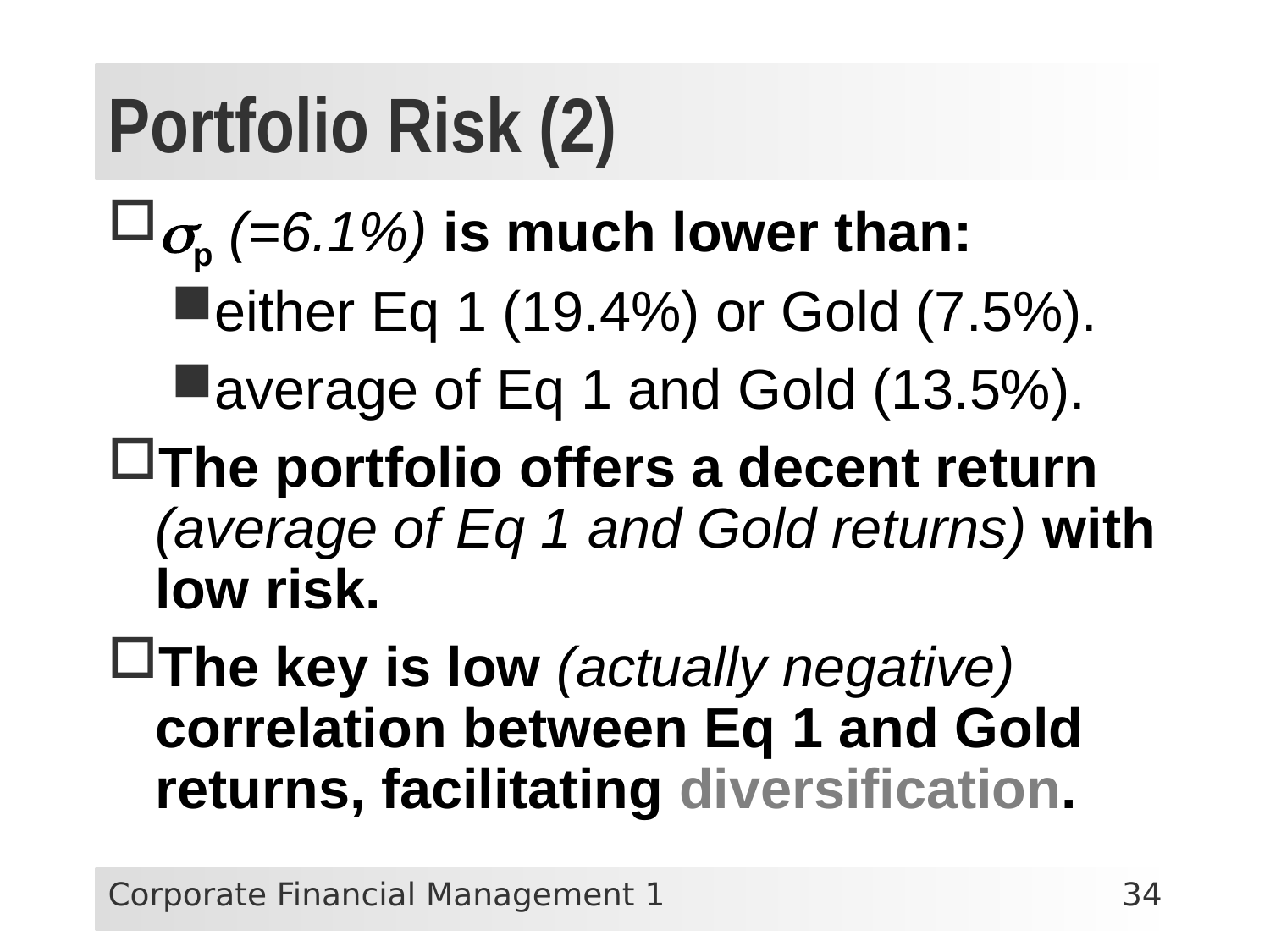

# Portfolio Risk (2)
σp (=6.1%) is much lower than:
either Eq 1 (19.4%) or Gold (7.5%).
average of Eq 1 and Gold (13.5%).
The portfolio offers a decent return (average of Eq 1 and Gold returns) with low risk.
The key is low (actually negative) correlation between Eq 1 and Gold returns, facilitating diversification.
Corporate Financial Management 1
34